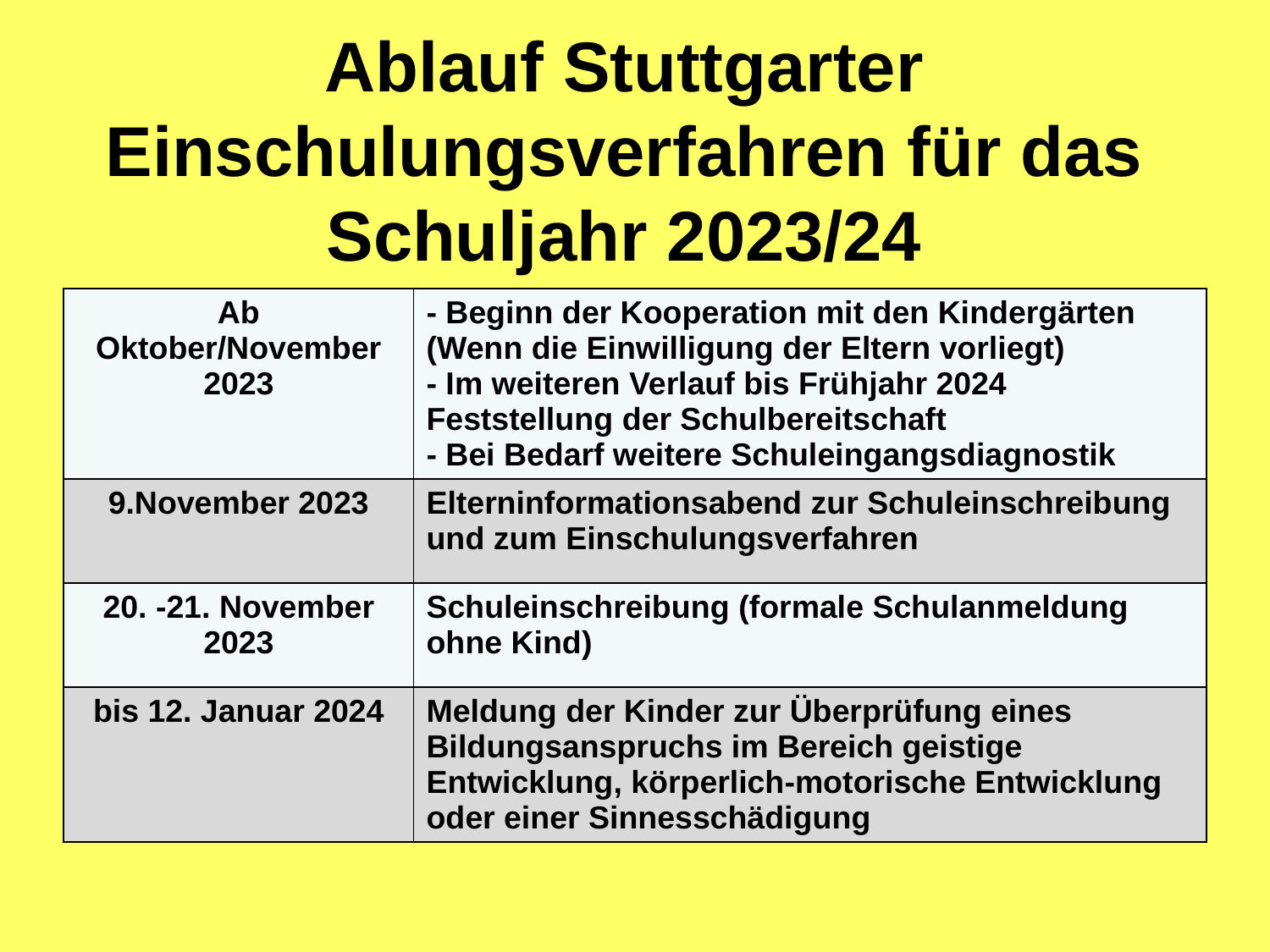

# Ablauf Stuttgarter Einschulungsverfahren für das Schuljahr 2023/24
| Ab Oktober/November 2023 | - Beginn der Kooperation mit den Kindergärten (Wenn die Einwilligung der Eltern vorliegt) - Im weiteren Verlauf bis Frühjahr 2024 Feststellung der Schulbereitschaft - Bei Bedarf weitere Schuleingangsdiagnostik |
| --- | --- |
| 9.November 2023 | Elterninformationsabend zur Schuleinschreibung und zum Einschulungsverfahren |
| 20. -21. November 2023 | Schuleinschreibung (formale Schulanmeldung ohne Kind) |
| bis 12. Januar 2024 | Meldung der Kinder zur Überprüfung eines Bildungsanspruchs im Bereich geistige Entwicklung, körperlich-motorische Entwicklung oder einer Sinnesschädigung |